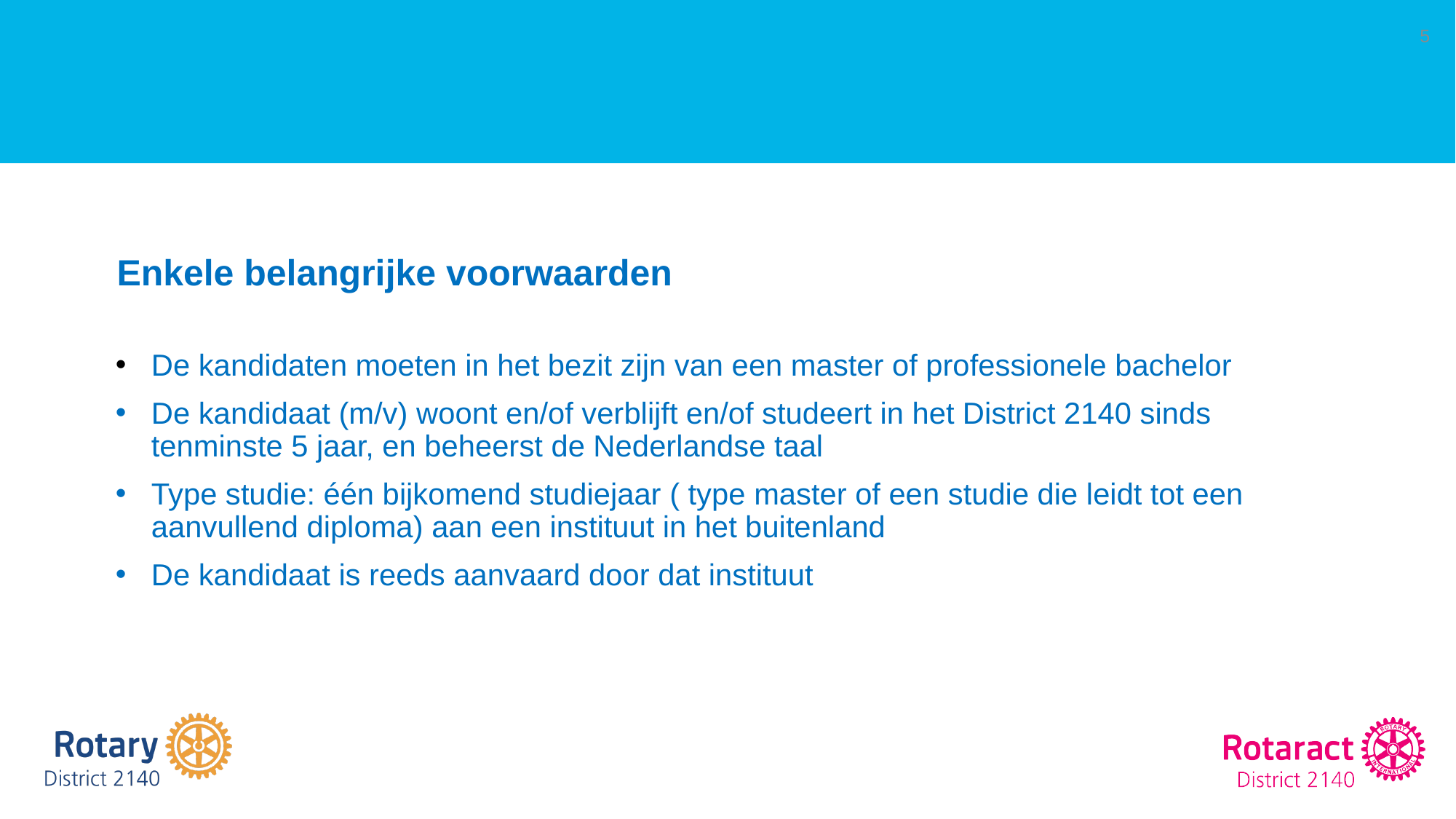

5
Enkele belangrijke voorwaarden
 De kandidaten moeten in het bezit zijn van een master of professionele bachelor
 De kandidaat (m/v) woont en/of verblijft en/of studeert in het District 2140 sinds
 tenminste 5 jaar, en beheerst de Nederlandse taal
 Type studie: één bijkomend studiejaar ( type master of een studie die leidt tot een
 aanvullend diploma) aan een instituut in het buitenland
 De kandidaat is reeds aanvaard door dat instituut